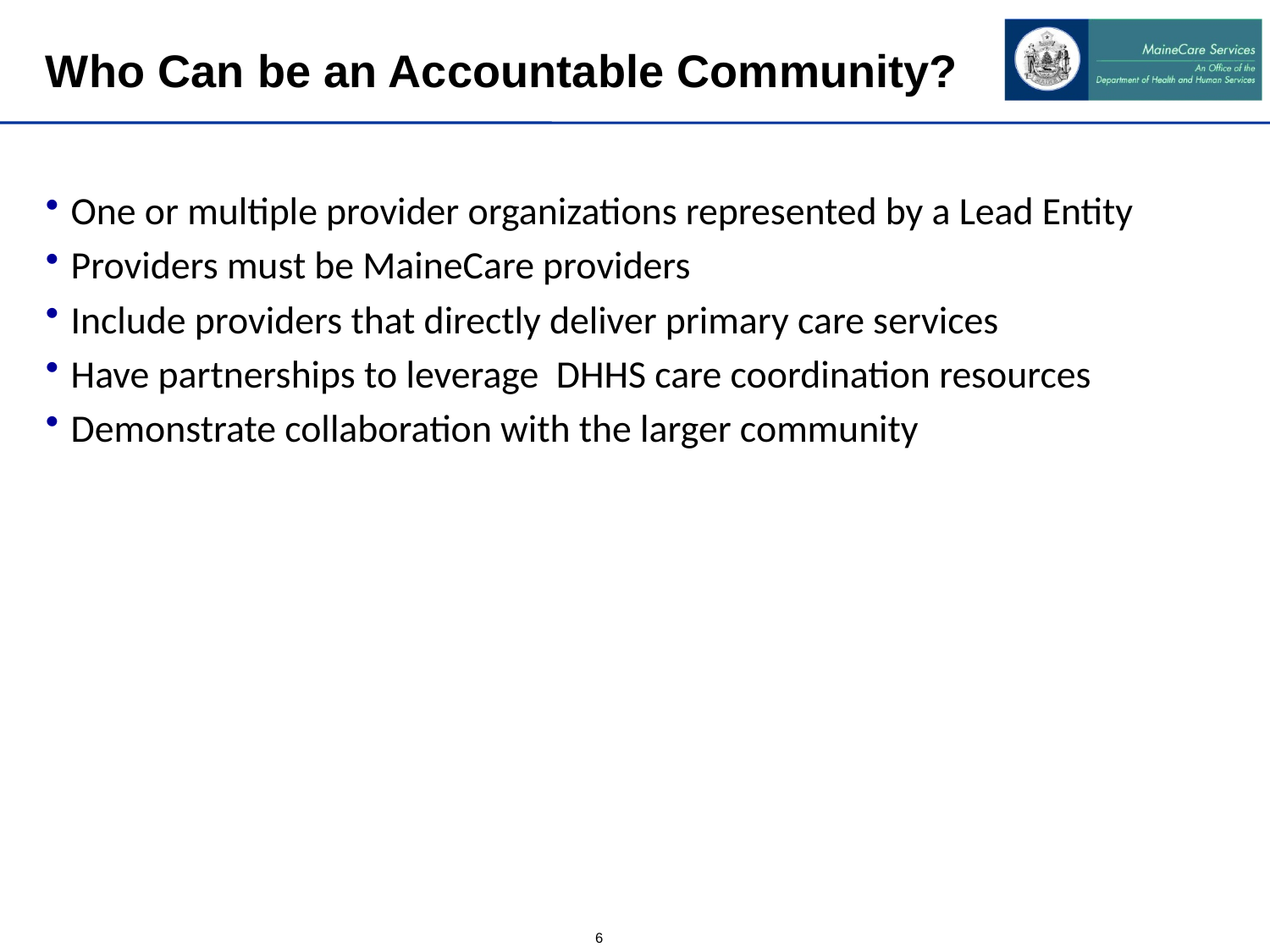

# Who Can be an Accountable Community?
One or multiple provider organizations represented by a Lead Entity
Providers must be MaineCare providers
Include providers that directly deliver primary care services
Have partnerships to leverage  DHHS care coordination resources
Demonstrate collaboration with the larger community